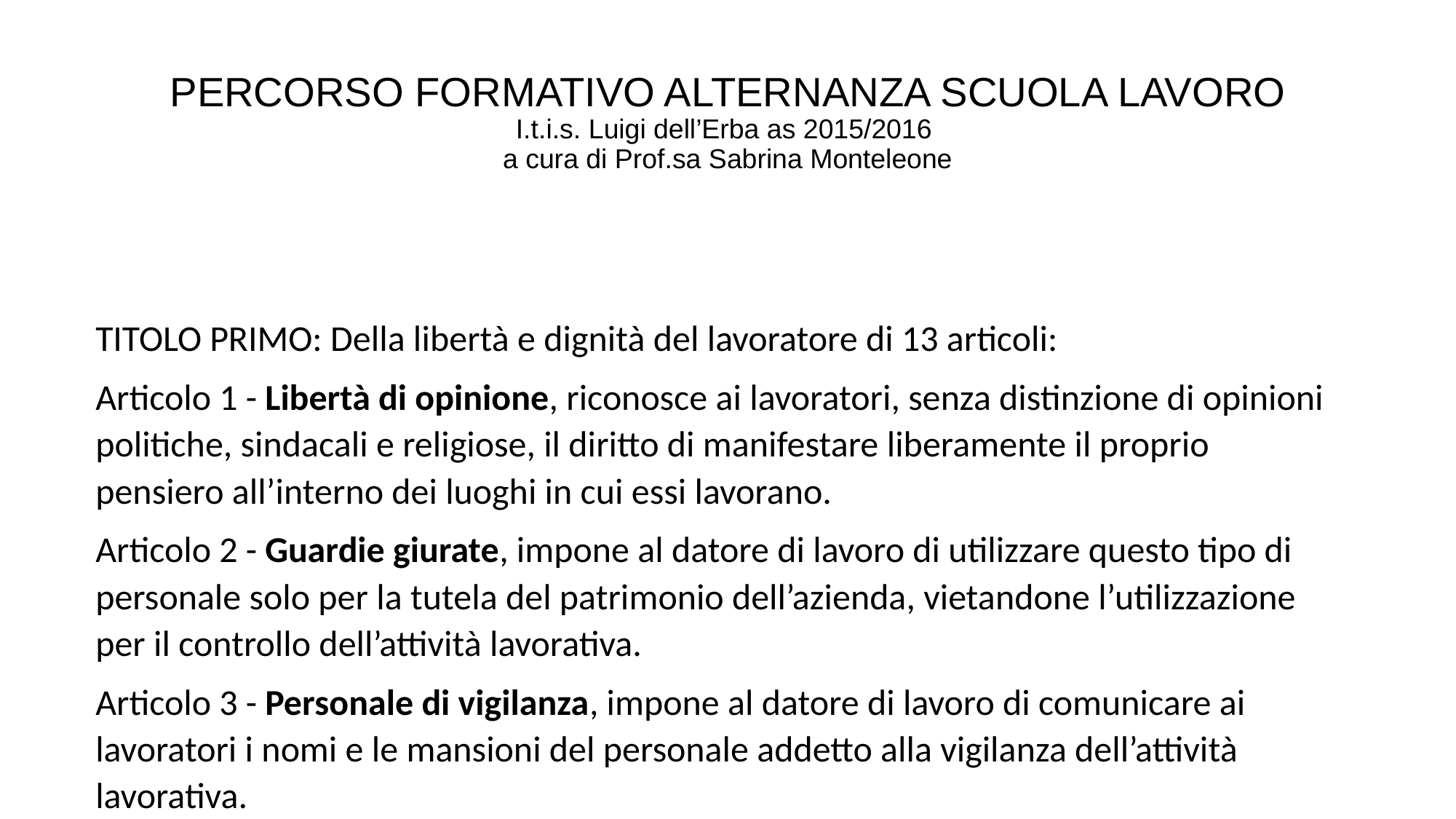

# PERCORSO FORMATIVO ALTERNANZA SCUOLA LAVORO I.t.i.s. Luigi dell’Erba as 2015/2016 a cura di Prof.sa Sabrina Monteleone
TITOLO PRIMO: Della libertà e dignità del lavoratore di 13 articoli:
Articolo 1 - Libertà di opinione, riconosce ai lavoratori, senza distinzione di opinioni politiche, sindacali e religiose, il diritto di manifestare liberamente il proprio	pensiero all’interno dei luoghi in cui essi lavorano.
Articolo 2 - Guardie giurate, impone al datore di lavoro di utilizzare questo tipo di personale solo per la tutela del patrimonio dell’azienda, vietandone l’utilizzazione per il controllo dell’attività lavorativa.
Articolo 3 - Personale di vigilanza, impone al datore di lavoro di comunicare ai lavoratori i nomi e le mansioni del personale addetto alla vigilanza dell’attività lavorativa.